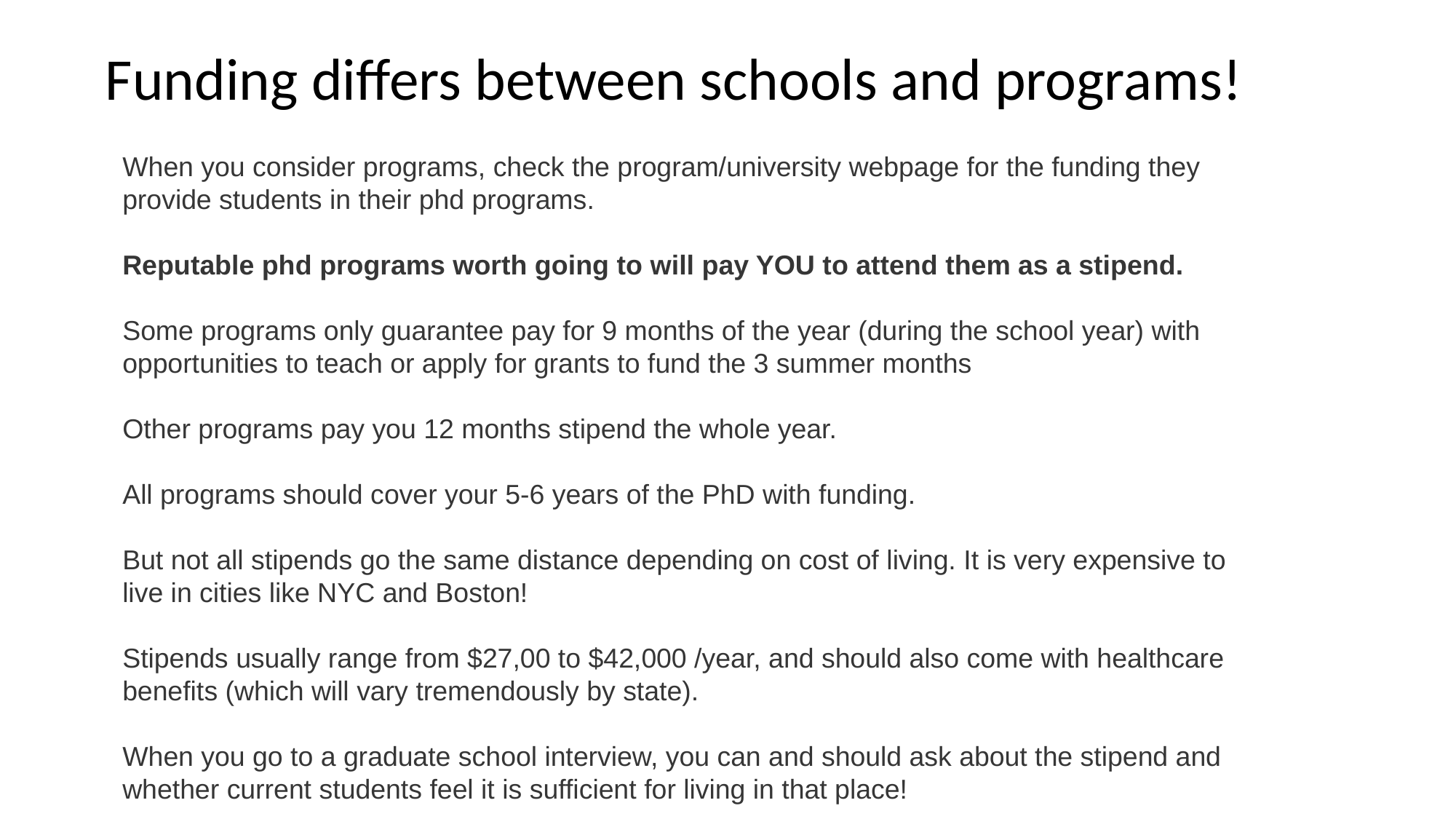

# Funding differs between schools and programs!
When you consider programs, check the program/university webpage for the funding they provide students in their phd programs.

Reputable phd programs worth going to will pay YOU to attend them as a stipend.

Some programs only guarantee pay for 9 months of the year (during the school year) with opportunities to teach or apply for grants to fund the 3 summer months

Other programs pay you 12 months stipend the whole year.

All programs should cover your 5-6 years of the PhD with funding.

But not all stipends go the same distance depending on cost of living. It is very expensive to live in cities like NYC and Boston!

Stipends usually range from $27,00 to $42,000 /year, and should also come with healthcare benefits (which will vary tremendously by state).

When you go to a graduate school interview, you can and should ask about the stipend and whether current students feel it is sufficient for living in that place!